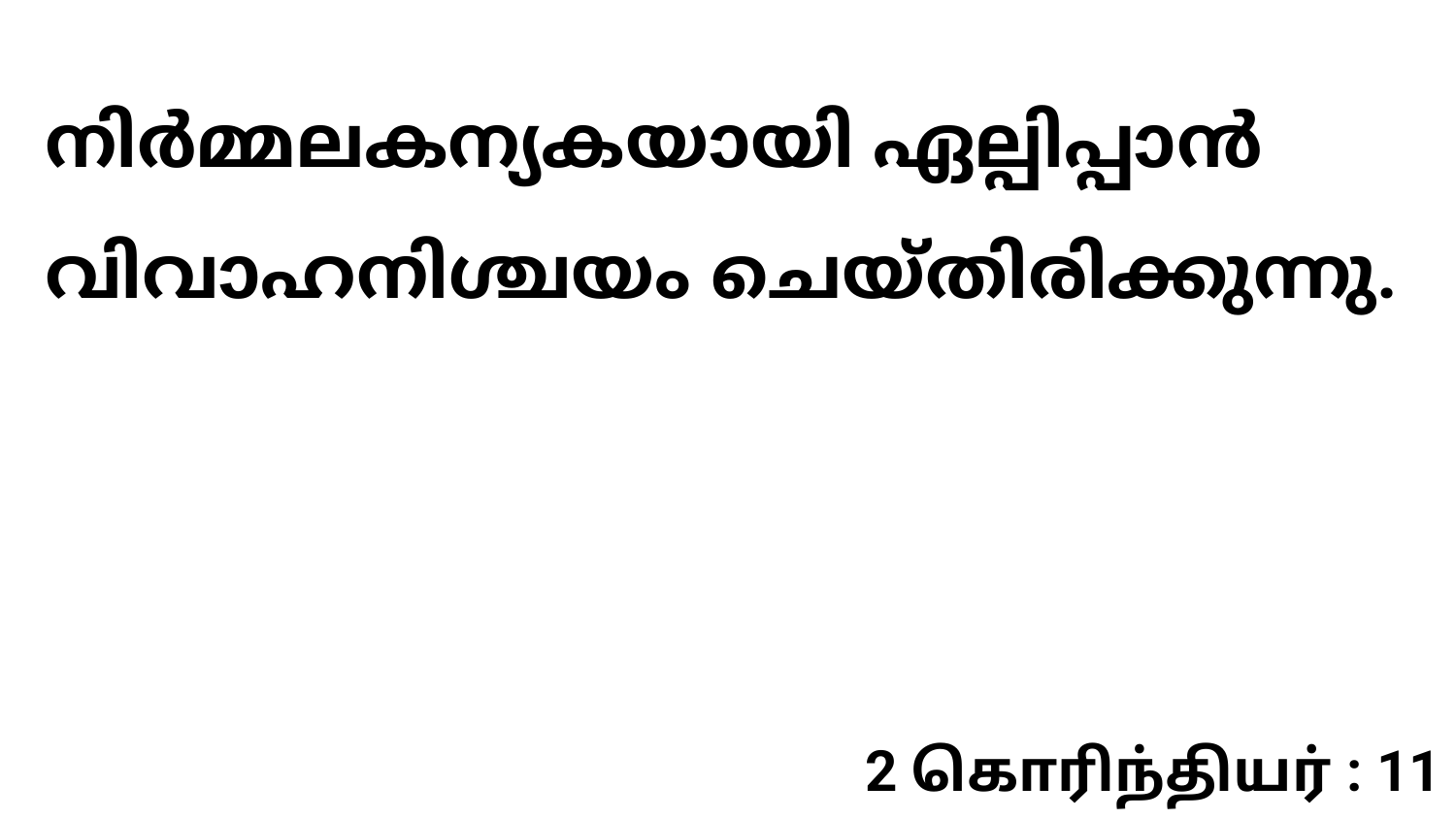

നിർമ്മലകന്യകയായി ഏല്പിപ്പാൻ വിവാഹനിശ്ചയം ചെയ്തിരിക്കുന്നു.
2 கொரிந்தியர் : 11